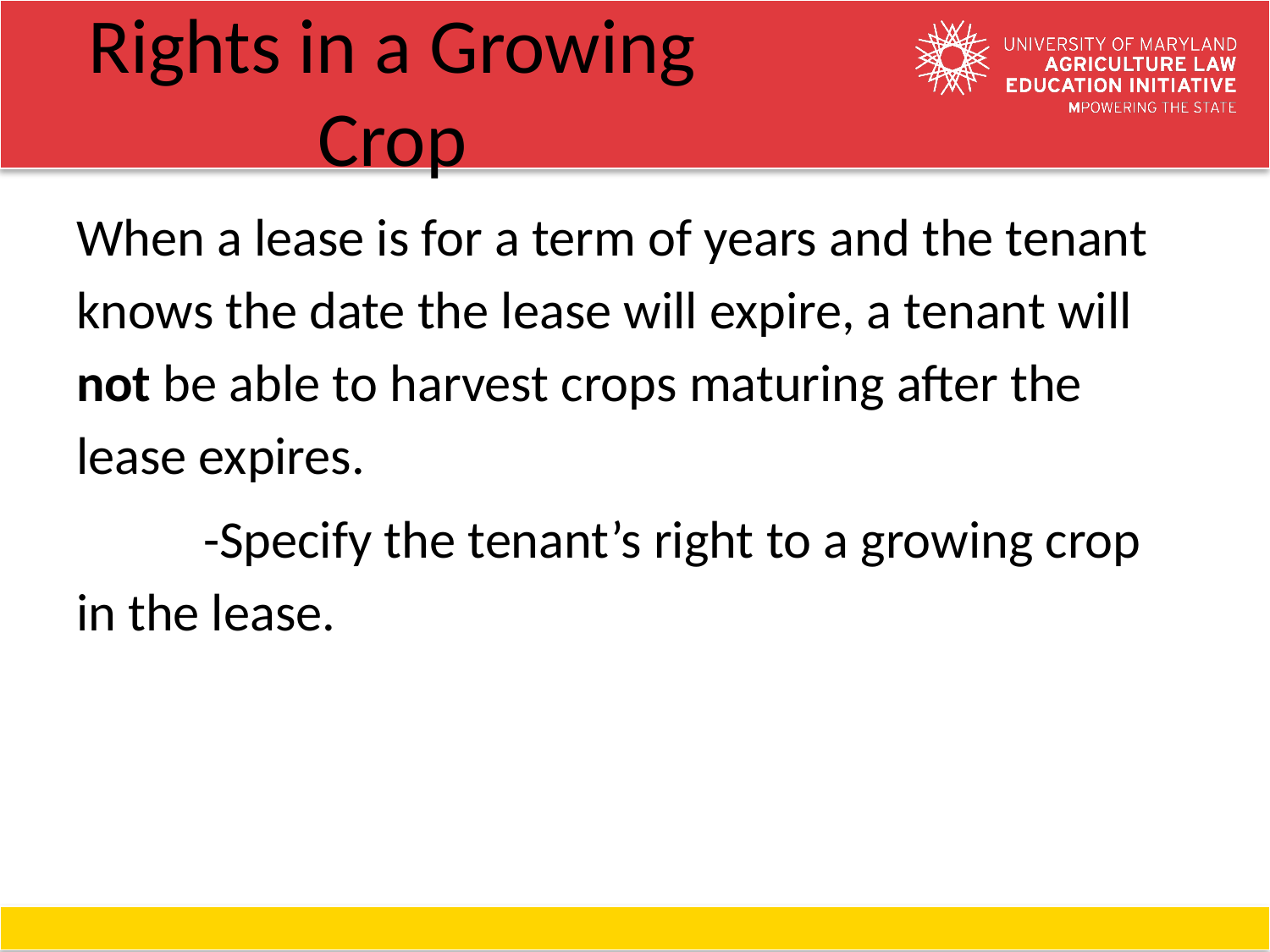

# Rights in a Growing Crop
When a lease is for a term of years and the tenant knows the date the lease will expire, a tenant will not be able to harvest crops maturing after the lease expires.
	-Specify the tenant’s right to a growing crop in the lease.